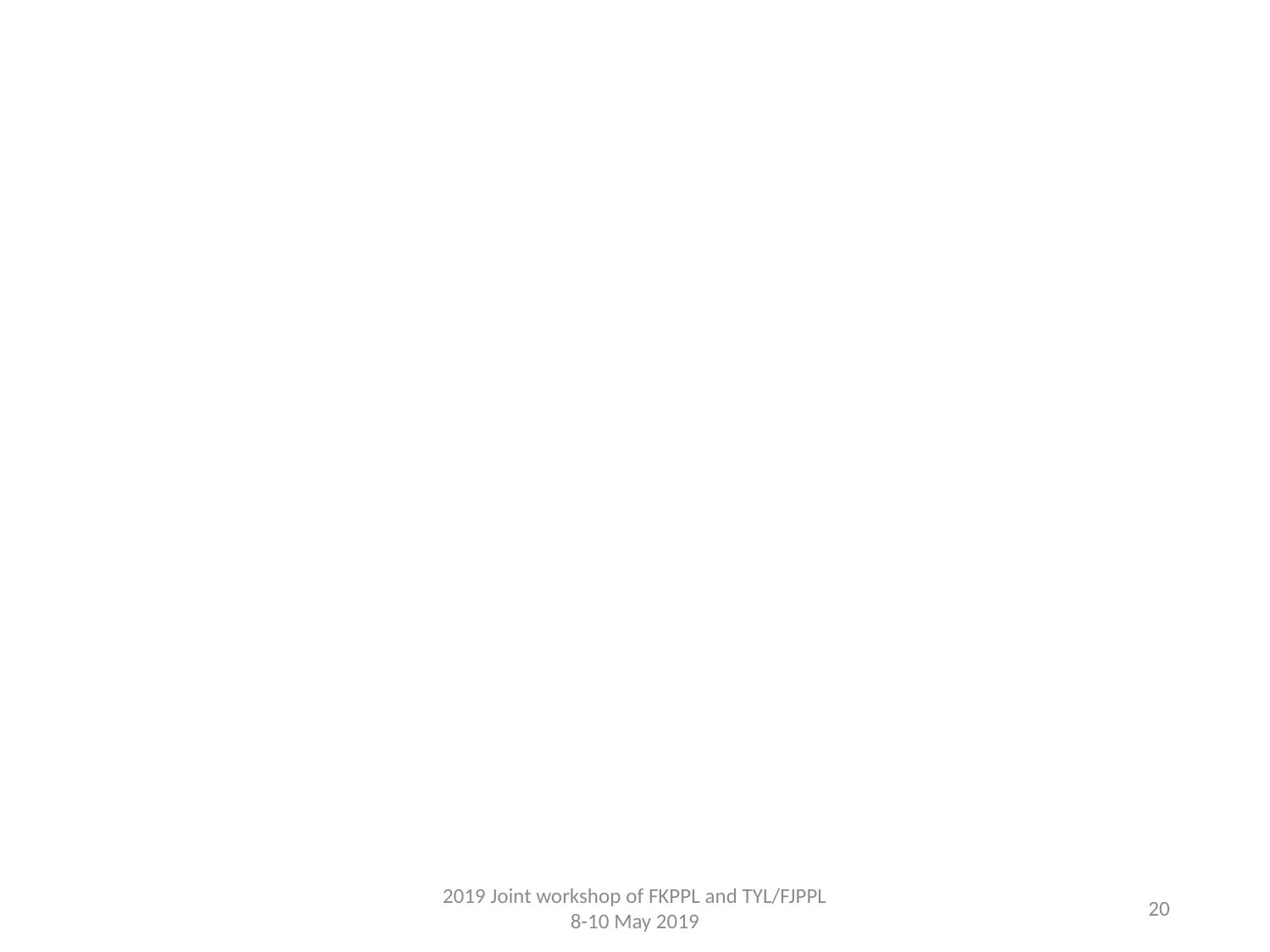

2019 Joint workshop of FKPPL and TYL/FJPPL 8-10 May 2019
20